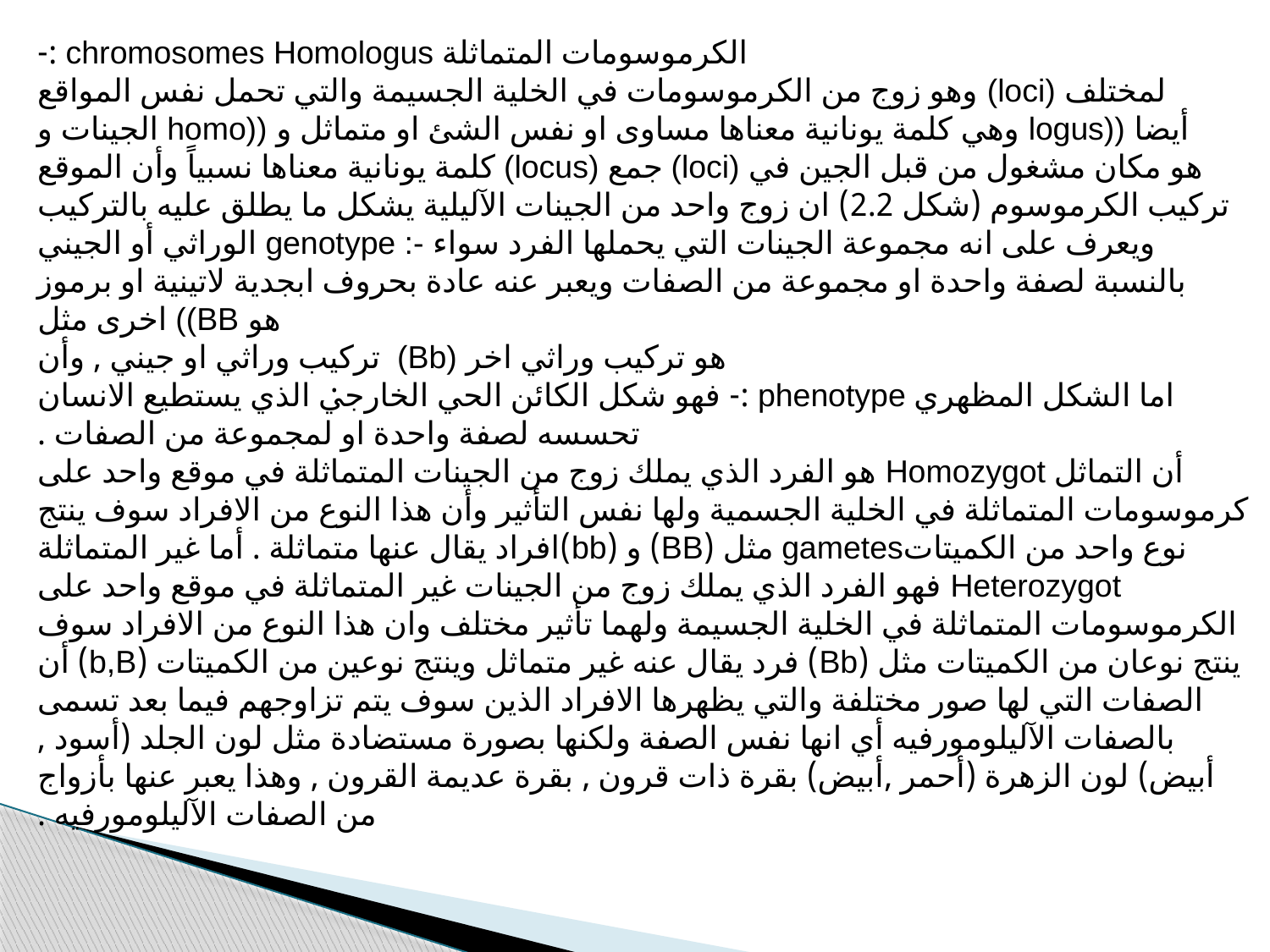

الكرموسومات المتماثلة chromosomes Homologus :-
وهو زوج من الكرموسومات في الخلية الجسيمة والتي تحمل نفس المواقع (loci) لمختلف الجينات و homo)) وهي كلمة يونانية معناها مساوى او نفس الشئ او متماثل و logus)) أيضا كلمة يونانية معناها نسبياً وأن الموقع (locus) جمع (loci) هو مكان مشغول من قبل الجين في تركيب الكرموسوم (شكل 2.2) ان زوج واحد من الجينات الآليلية يشكل ما يطلق عليه بالتركيب الوراثي أو الجيني genotype :- ويعرف على انه مجموعة الجينات التي يحملها الفرد سواء بالنسبة لصفة واحدة او مجموعة من الصفات ويعبر عنه عادة بحروف ابجدية لاتينية او برموز اخرى مثل ((BB هو
تركيب وراثي او جيني , وأن  (Bb) هو تركيب وراثي اخر
اما الشكل المظهري phenotype :- فهو شكل الكائن الحي الخارجي الذي يستطيع الانسان تحسسه لصفة واحدة او لمجموعة من الصفات .
أن التماثل Homozygot هو الفرد الذي يملك زوج من الجينات المتماثلة في موقع واحد على كرموسومات المتماثلة في الخلية الجسمية ولها نفس التأثير وأن هذا النوع من الافراد سوف ينتج نوع واحد من الكميتاتgametes مثل (BB) و (bb)افراد يقال عنها متماثلة . أما غير المتماثلة Heterozygot فهو الفرد الذي يملك زوج من الجينات غير المتماثلة في موقع واحد على الكرموسومات المتماثلة في الخلية الجسيمة ولهما تأثير مختلف وان هذا النوع من الافراد سوف ينتج نوعان من الكميتات مثل (Bb) فرد يقال عنه غير متماثل وينتج نوعين من الكميتات (b,B) أن الصفات التي لها صور مختلفة والتي يظهرها الافراد الذين سوف يتم تزاوجهم فيما بعد تسمى بالصفات الآليلومورفيه أي انها نفس الصفة ولكنها بصورة مستضادة مثل لون الجلد (أسود , أبيض) لون الزهرة (أحمر ,أبيض) بقرة ذات قرون , بقرة عديمة القرون , وهذا يعبر عنها بأزواج من الصفات الآليلومورفيه .

.